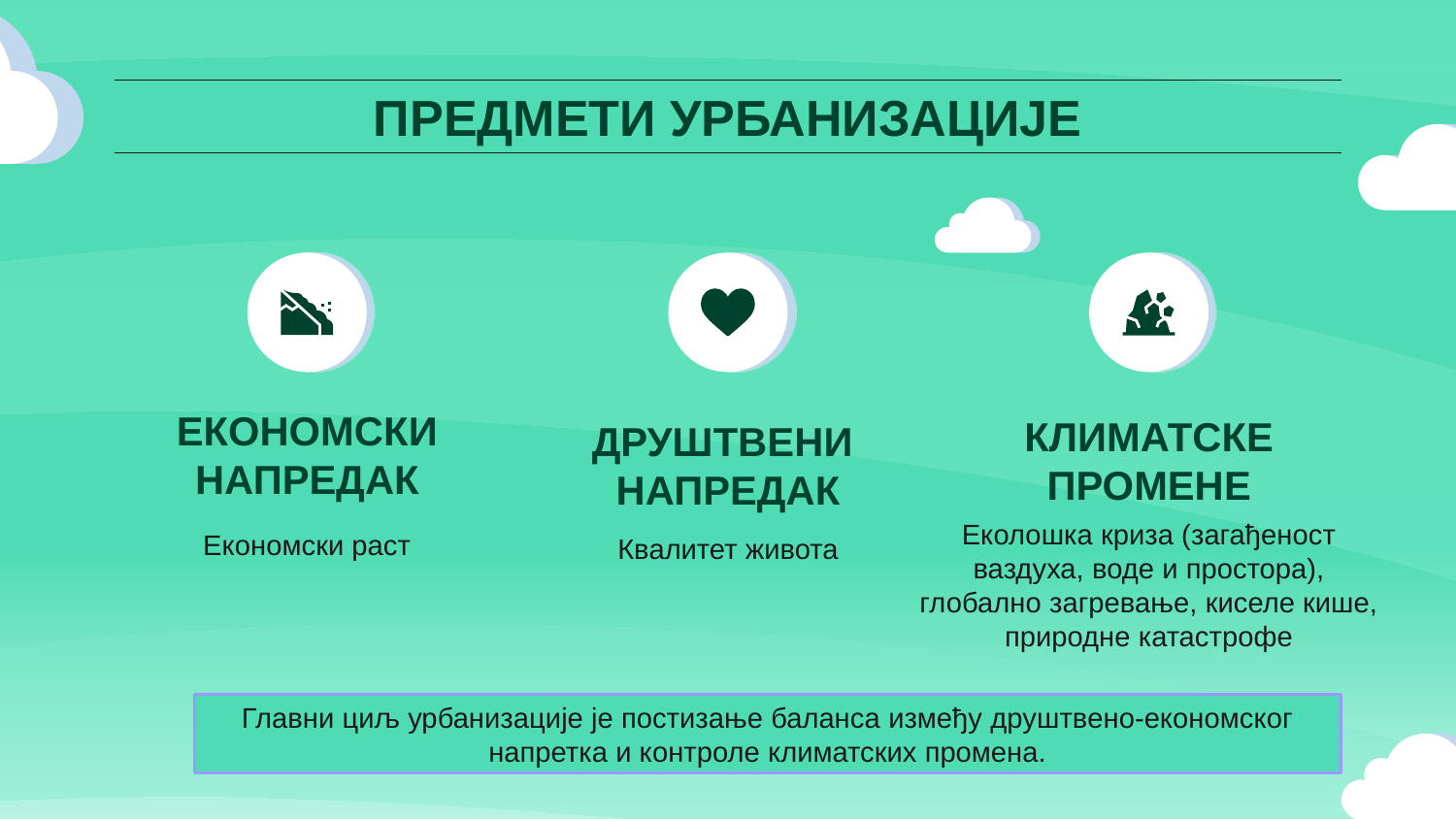

# ПРЕДМЕТИ УРБАНИЗАЦИЈЕ

ЕКОНОМСКИ
НАПРЕДАК
ДРУШТВЕНИ
НАПРЕДАК
КЛИМАТСКЕ
ПРОМЕНЕ
Еколошка криза (загађеност ваздуха, воде и простора), глобално загревање, киселе кише, природне катастрофе
Економски раст
Квалитет живота

Главни циљ урбанизације је постизање баланса између друштвено-економског напретка и контроле климатских промена.